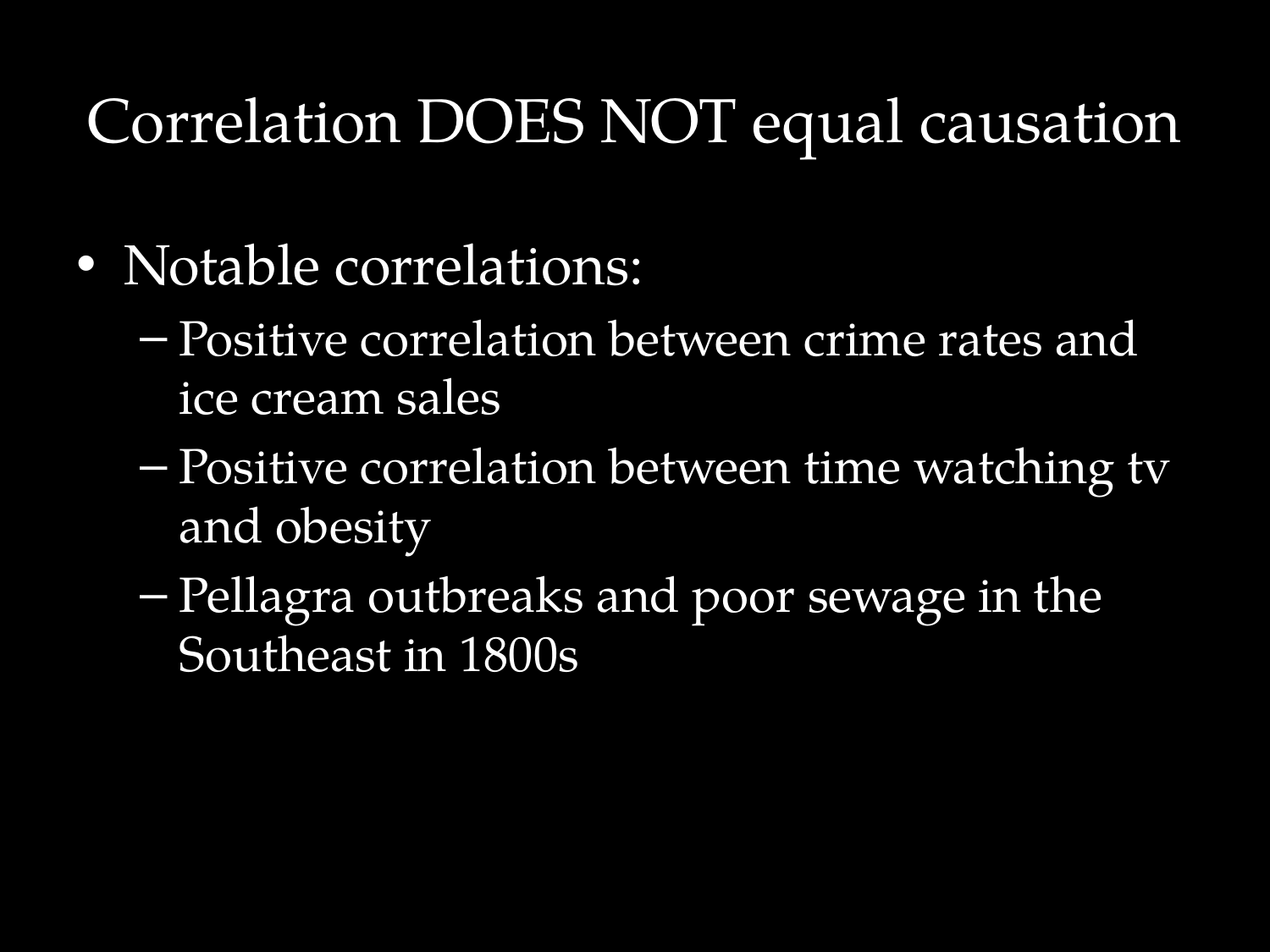

# Correlation DOES NOT equal causation
Notable correlations:
Positive correlation between crime rates and ice cream sales
Positive correlation between time watching tv and obesity
Pellagra outbreaks and poor sewage in the Southeast in 1800s